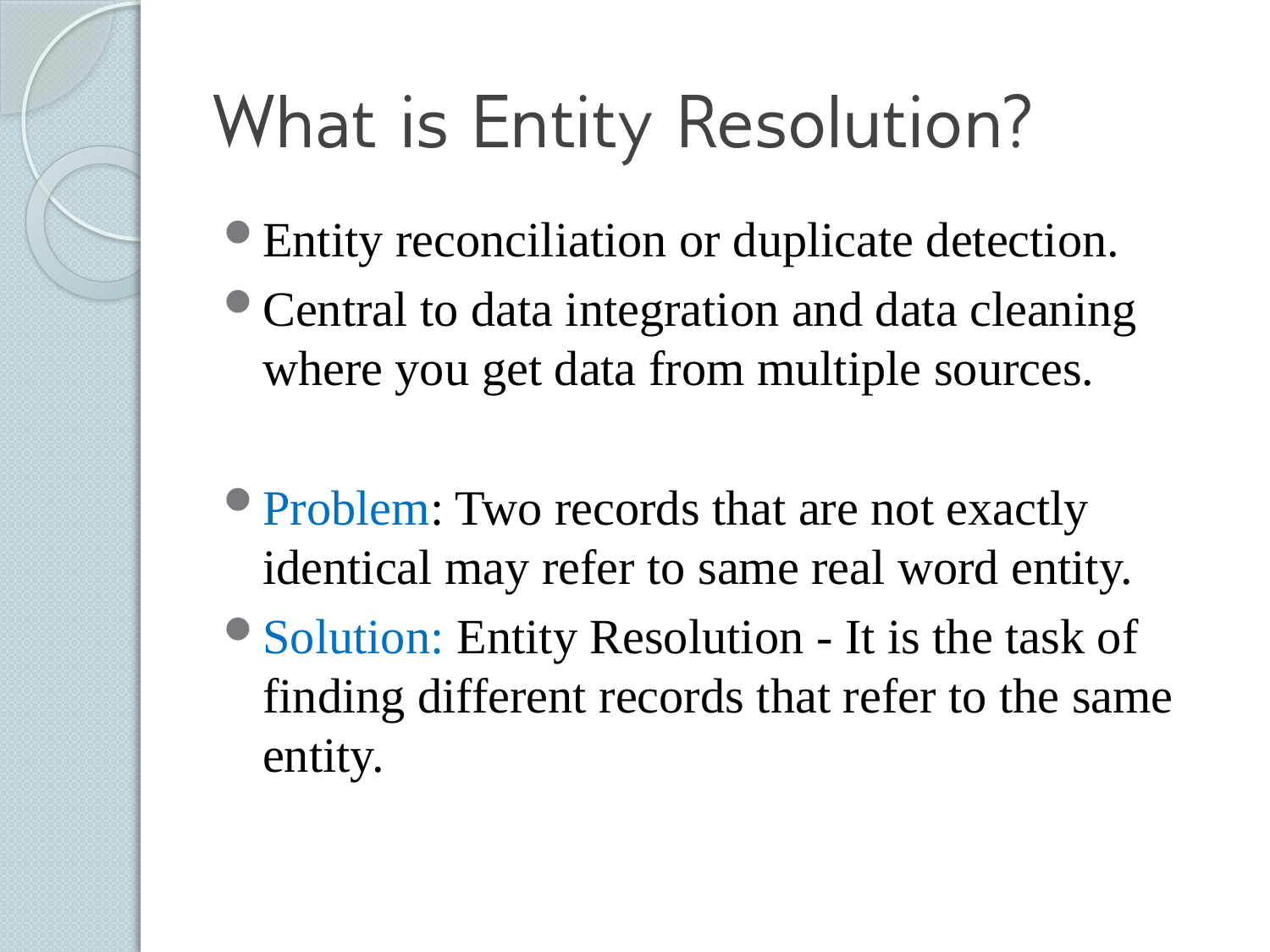

# What is Entity Resolution?
Entity reconciliation or duplicate detection.
Central to data integration and data cleaning where you get data from multiple sources.

Problem: Two records that are not exactly identical may refer to same real word entity.
Solution: Entity Resolution - It is the task of finding different records that refer to the same entity.